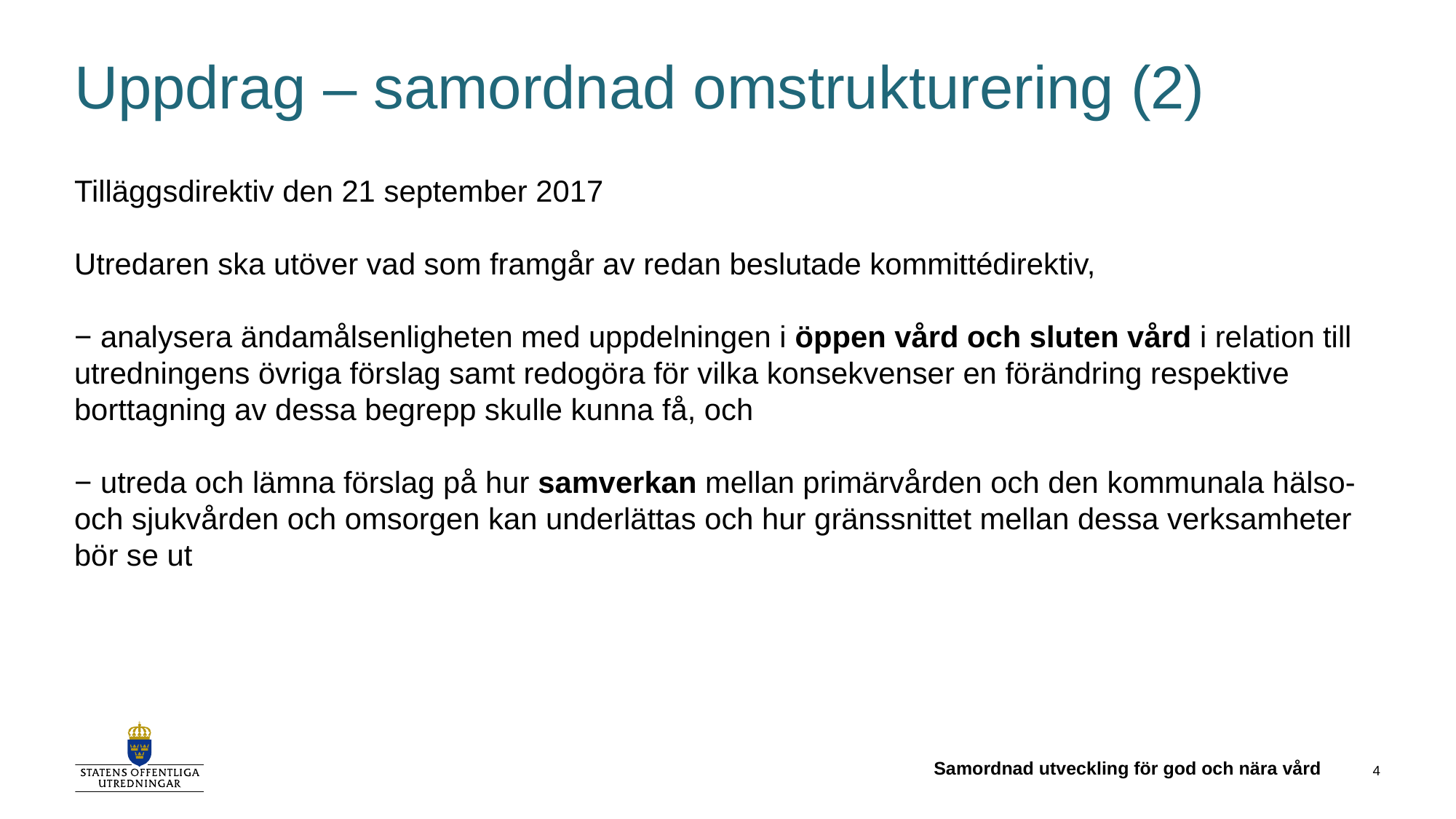

# Uppdrag – samordnad omstrukturering (2)
Tilläggsdirektiv den 21 september 2017

Utredaren ska utöver vad som framgår av redan beslutade kommittédirektiv,

− analysera ändamålsenligheten med uppdelningen i öppen vård och sluten vård i relation till utredningens övriga förslag samt redogöra för vilka konsekvenser en förändring respektive borttagning av dessa begrepp skulle kunna få, och

− utreda och lämna förslag på hur samverkan mellan primärvården och den kommunala hälso- och sjukvården och omsorgen kan underlättas och hur gränssnittet mellan dessa verksamheter bör se ut

Samordnad utveckling för god och nära vård
4